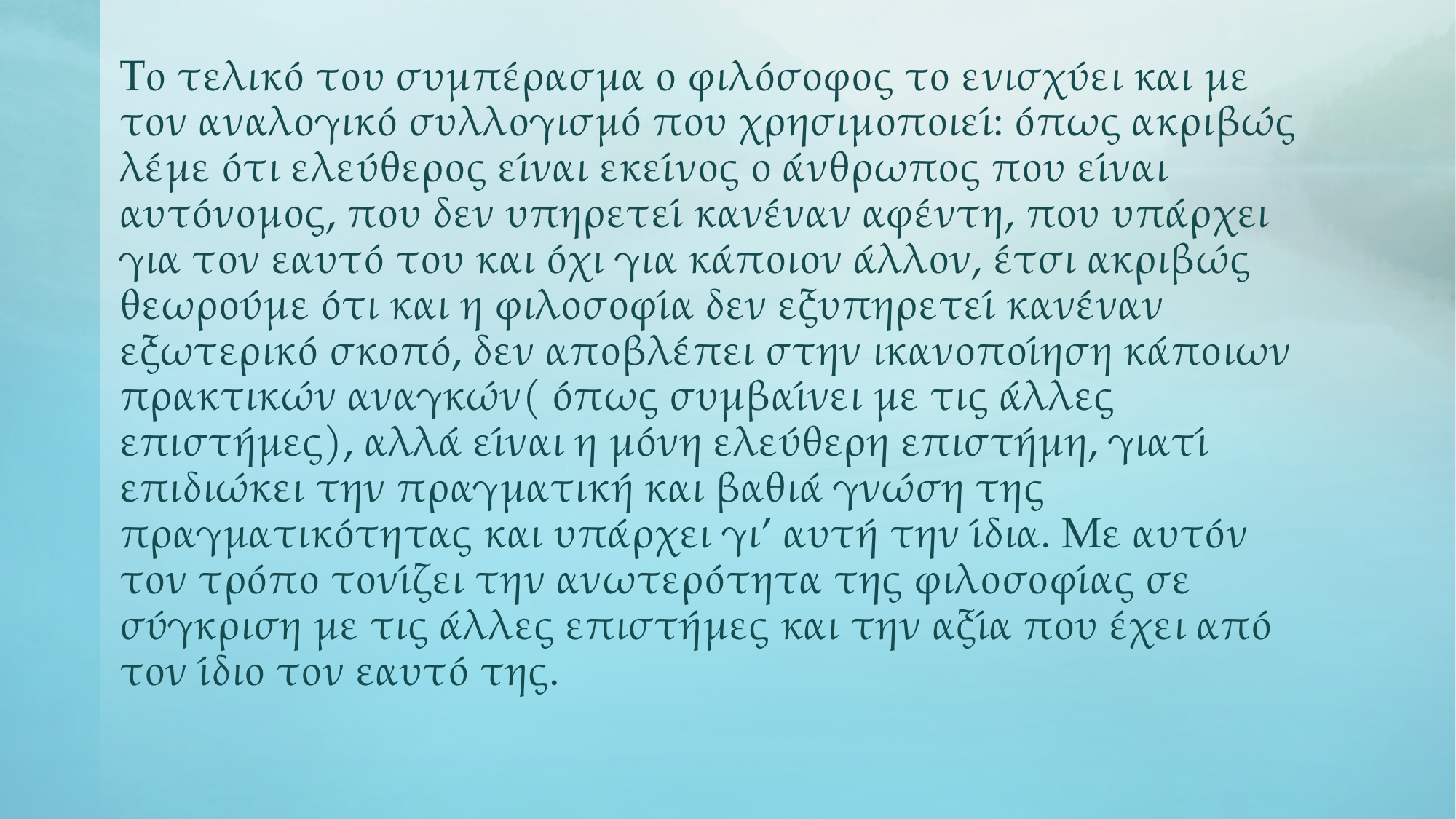

Το τελικό του συμπέρασμα ο φιλόσοφος το ενισχύει και με τον αναλογικό συλλογισμό που χρησιμοποιεί: όπως ακριβώς λέμε ότι ελεύθερος είναι εκείνος ο άνθρωπος που είναι αυτόνομος, που δεν υπηρετεί κανέναν αφέντη, που υπάρχει για τον εαυτό του και όχι για κάποιον άλλον, έτσι ακριβώς θεωρούμε ότι και η φιλοσοφία δεν εξυπηρετεί κανέναν εξωτερικό σκοπό, δεν αποβλέπει στην ικανοποίηση κάποιων πρακτικών αναγκών( όπως συμβαίνει με τις άλλες επιστήμες), αλλά είναι η μόνη ελεύθερη επιστήμη, γιατί επιδιώκει την πραγματική και βαθιά γνώση της πραγματικότητας και υπάρχει γι’ αυτή την ίδια. Με αυτόν τον τρόπο τονίζει την ανωτερότητα της φιλοσοφίας σε σύγκριση με τις άλλες επιστήμες και την αξία που έχει από τον ίδιο τον εαυτό της.